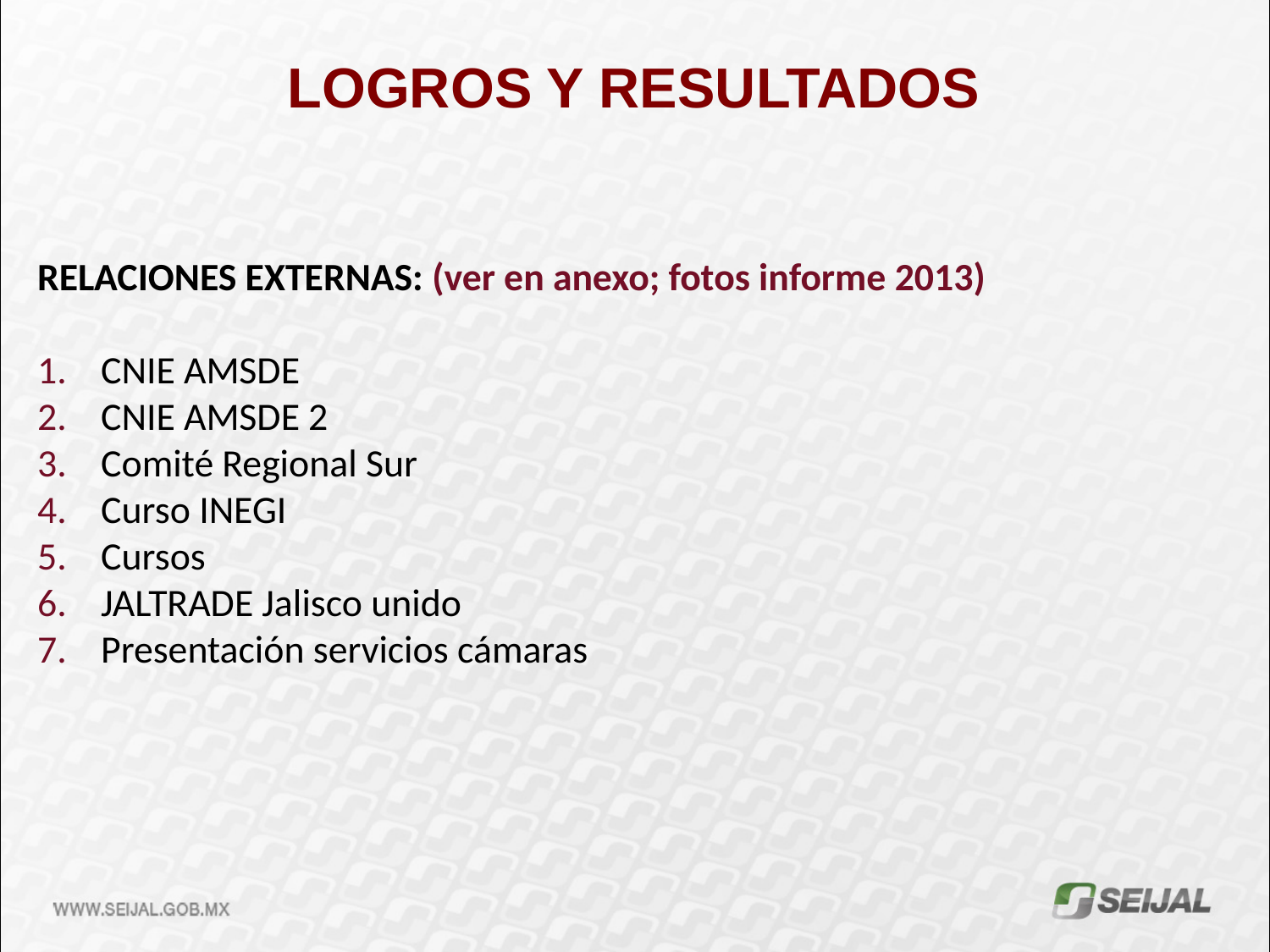

LOGROS Y RESULTADOS
RELACIONES EXTERNAS: (ver en anexo; fotos informe 2013)

CNIE AMSDE
CNIE AMSDE 2
Comité Regional Sur
Curso INEGI
Cursos
JALTRADE Jalisco unido
Presentación servicios cámaras